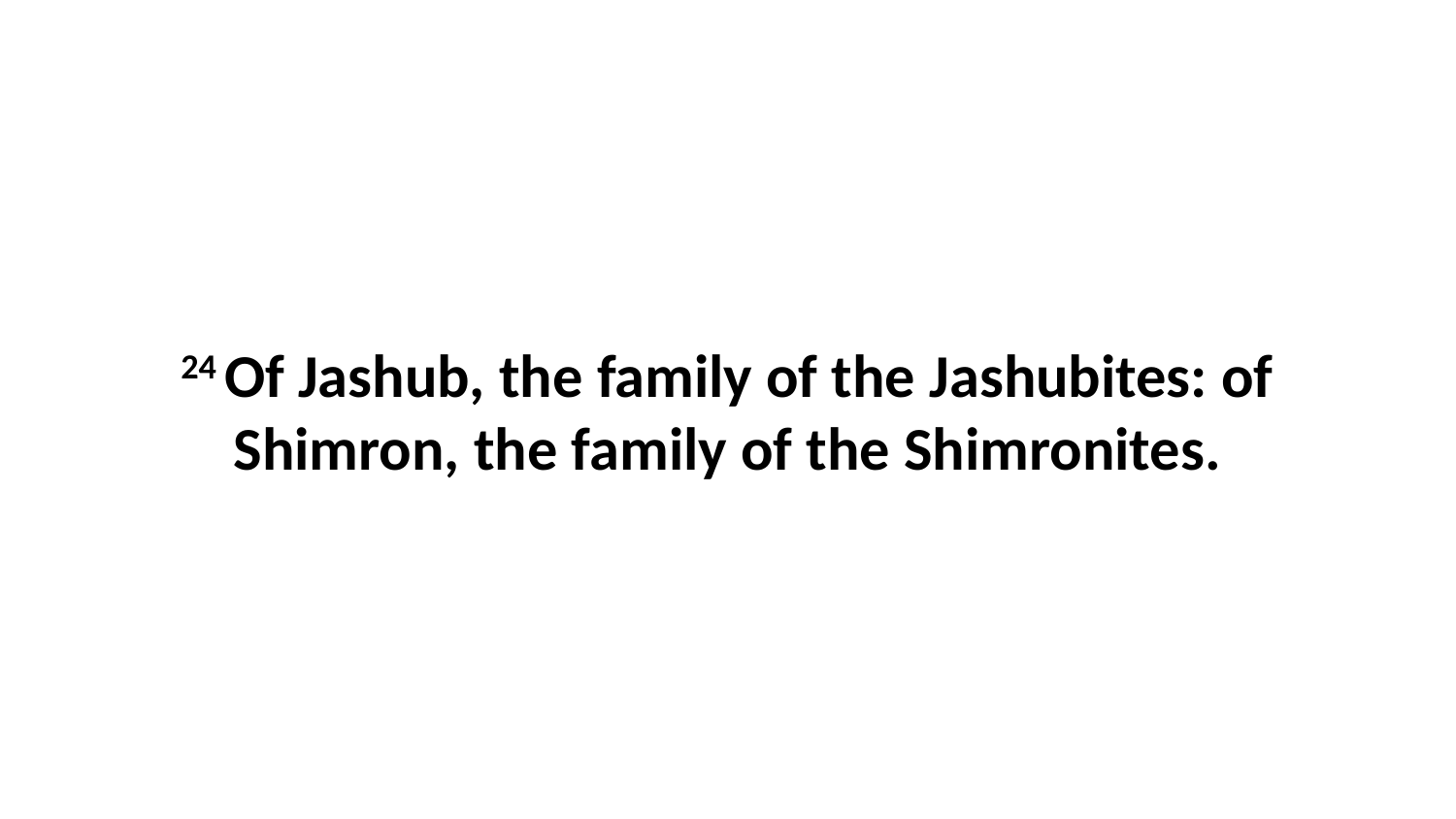

24 Of Jashub, the family of the Jashubites: of Shimron, the family of the Shimronites.